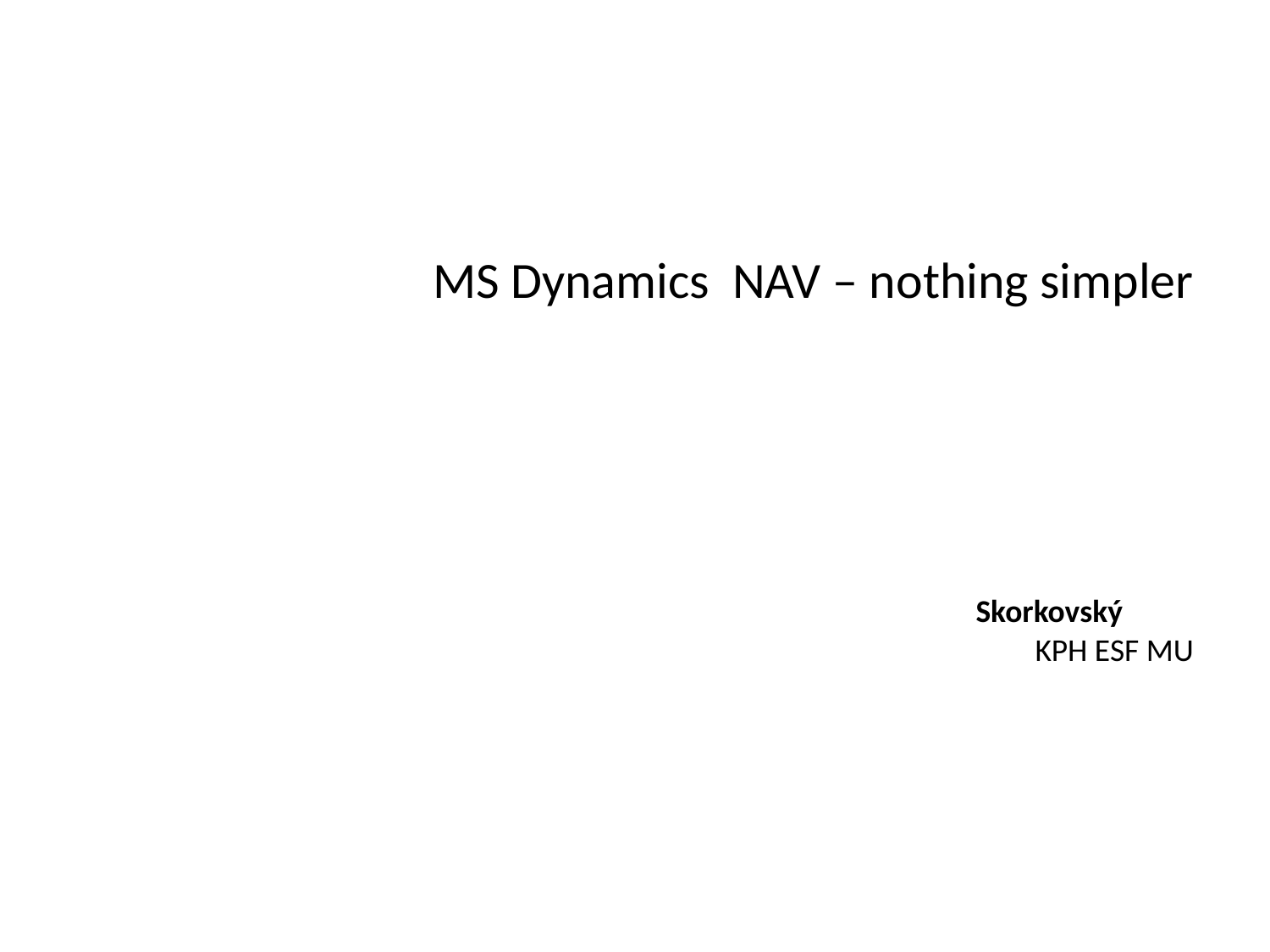

MS Dynamics  NAV – nothing simpler

     Skorkovský
 KPH ESF MU